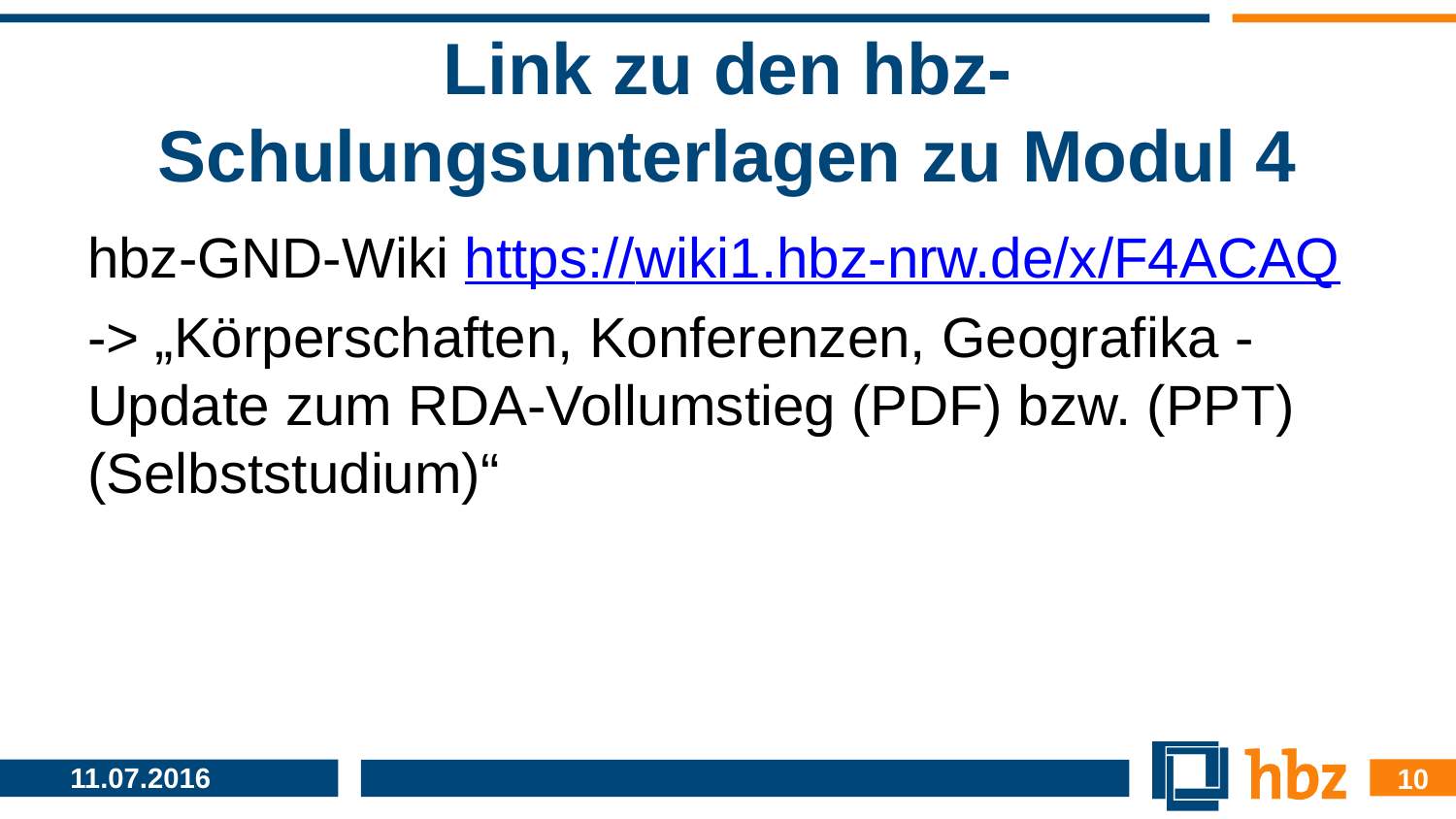

# Link zu den hbz-Schulungsunterlagen zu Modul 4
hbz-GND-Wiki https://wiki1.hbz-nrw.de/x/F4ACAQ
-> „Körperschaften, Konferenzen, Geografika - Update zum RDA-Vollumstieg (PDF) bzw. (PPT) (Selbststudium)“

10
11.07.2016